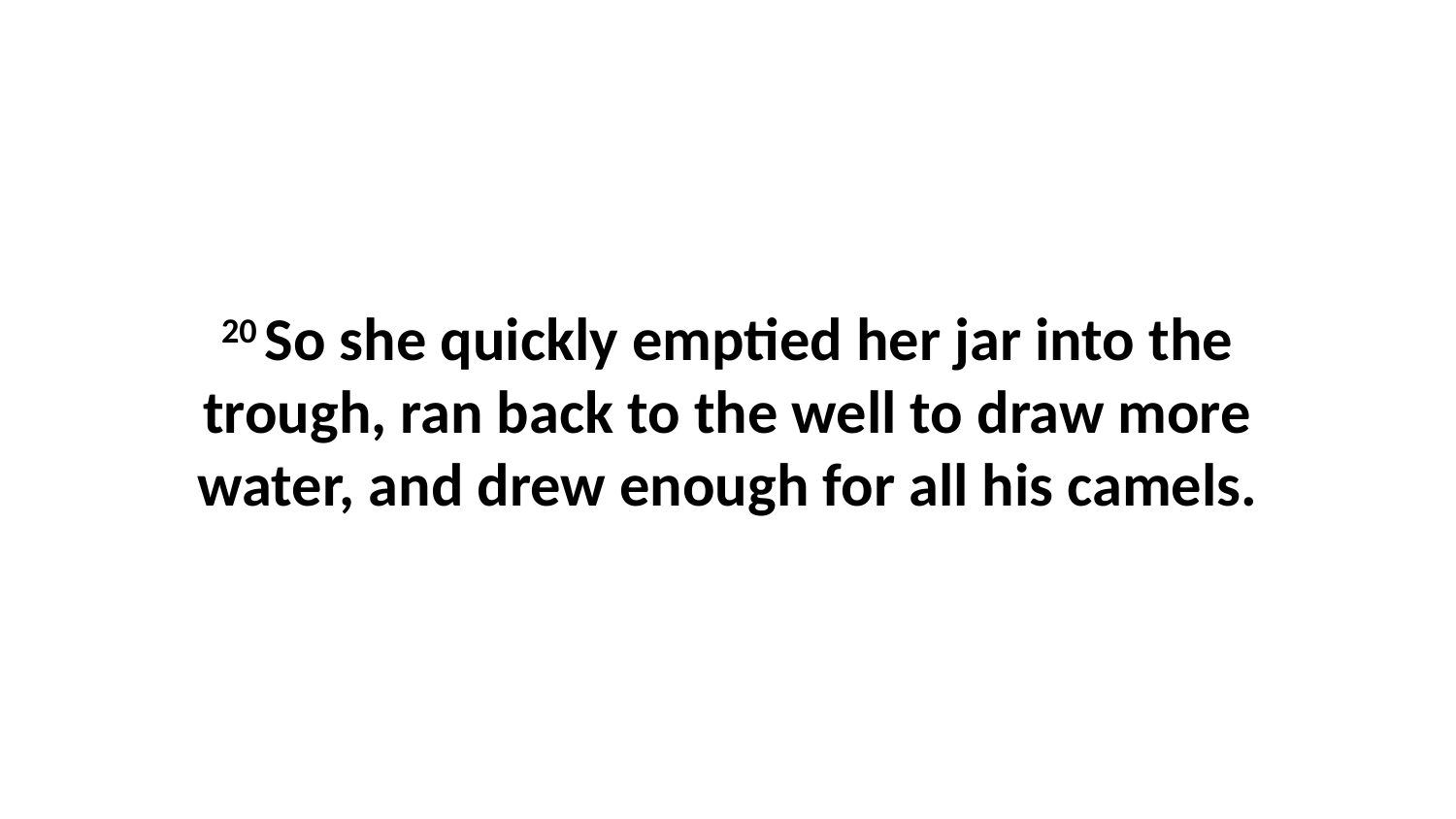

20 So she quickly emptied her jar into the trough, ran back to the well to draw more water, and drew enough for all his camels.